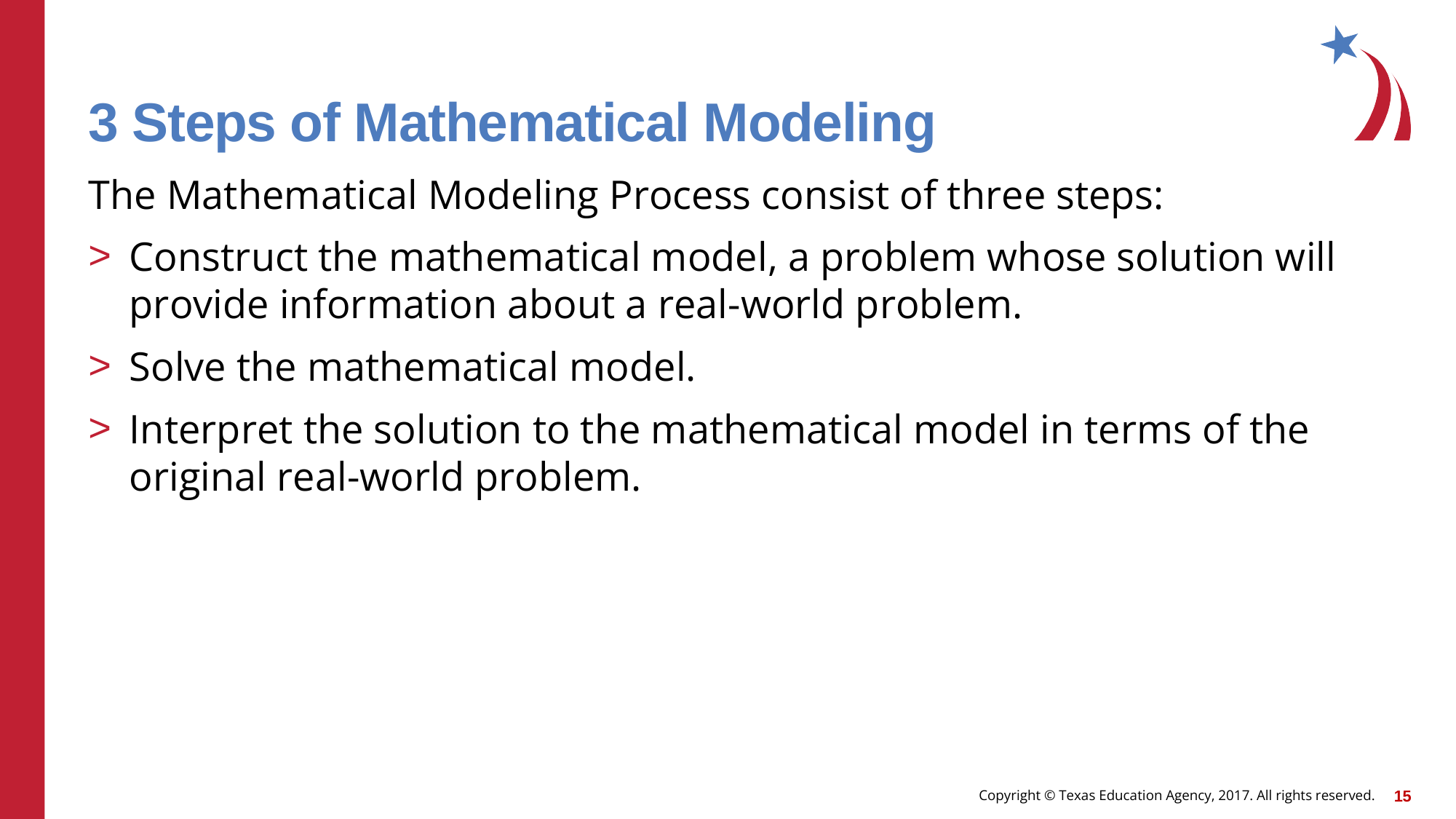

# 3 Steps of Mathematical Modeling
The Mathematical Modeling Process consist of three steps:
Construct the mathematical model, a problem whose solution will provide information about a real-world problem.
Solve the mathematical model.
Interpret the solution to the mathematical model in terms of the original real-world problem.